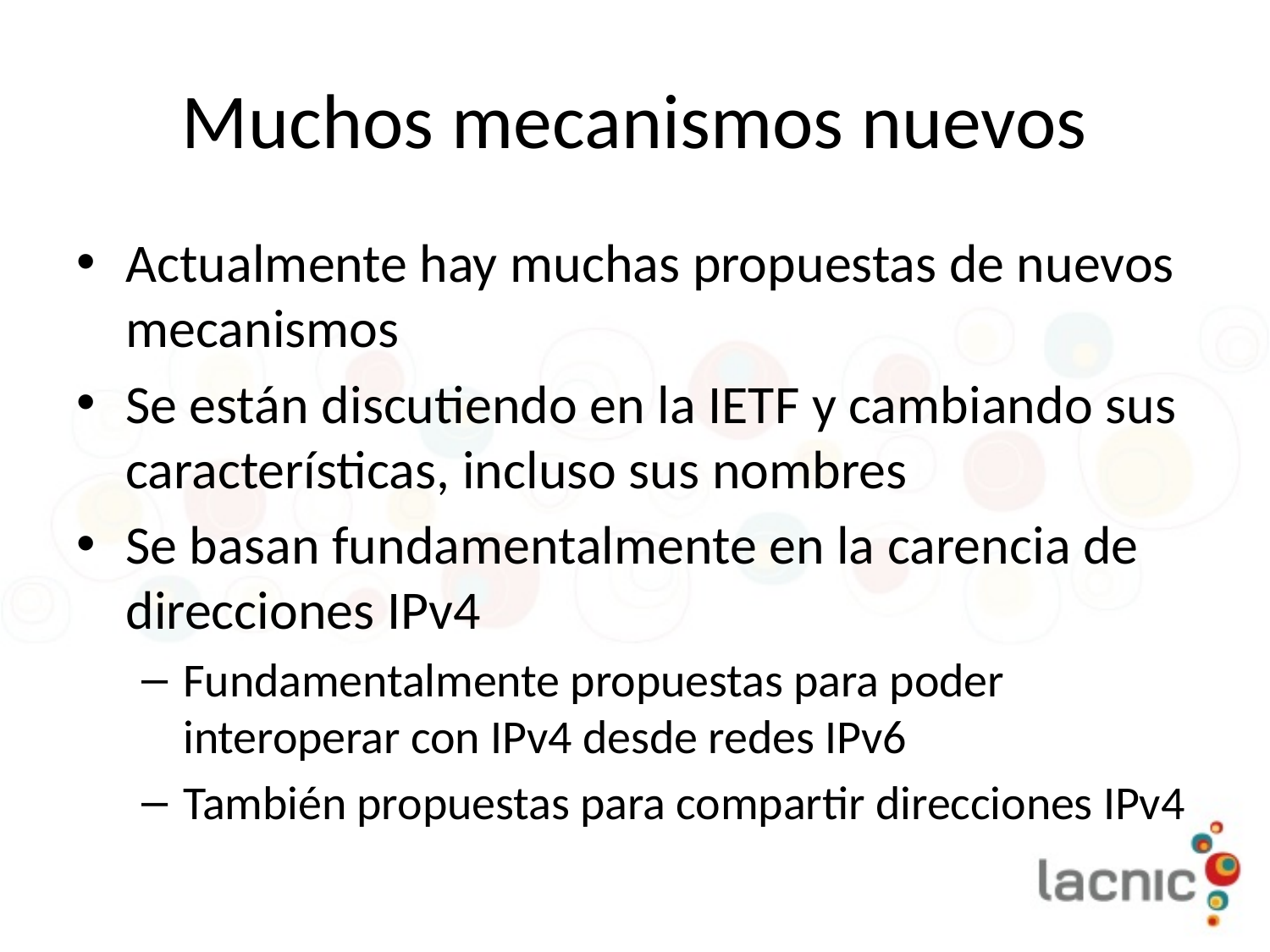

# Muchos mecanismos nuevos
Actualmente hay muchas propuestas de nuevos mecanismos
Se están discutiendo en la IETF y cambiando sus características, incluso sus nombres
Se basan fundamentalmente en la carencia de direcciones IPv4
Fundamentalmente propuestas para poder interoperar con IPv4 desde redes IPv6
También propuestas para compartir direcciones IPv4